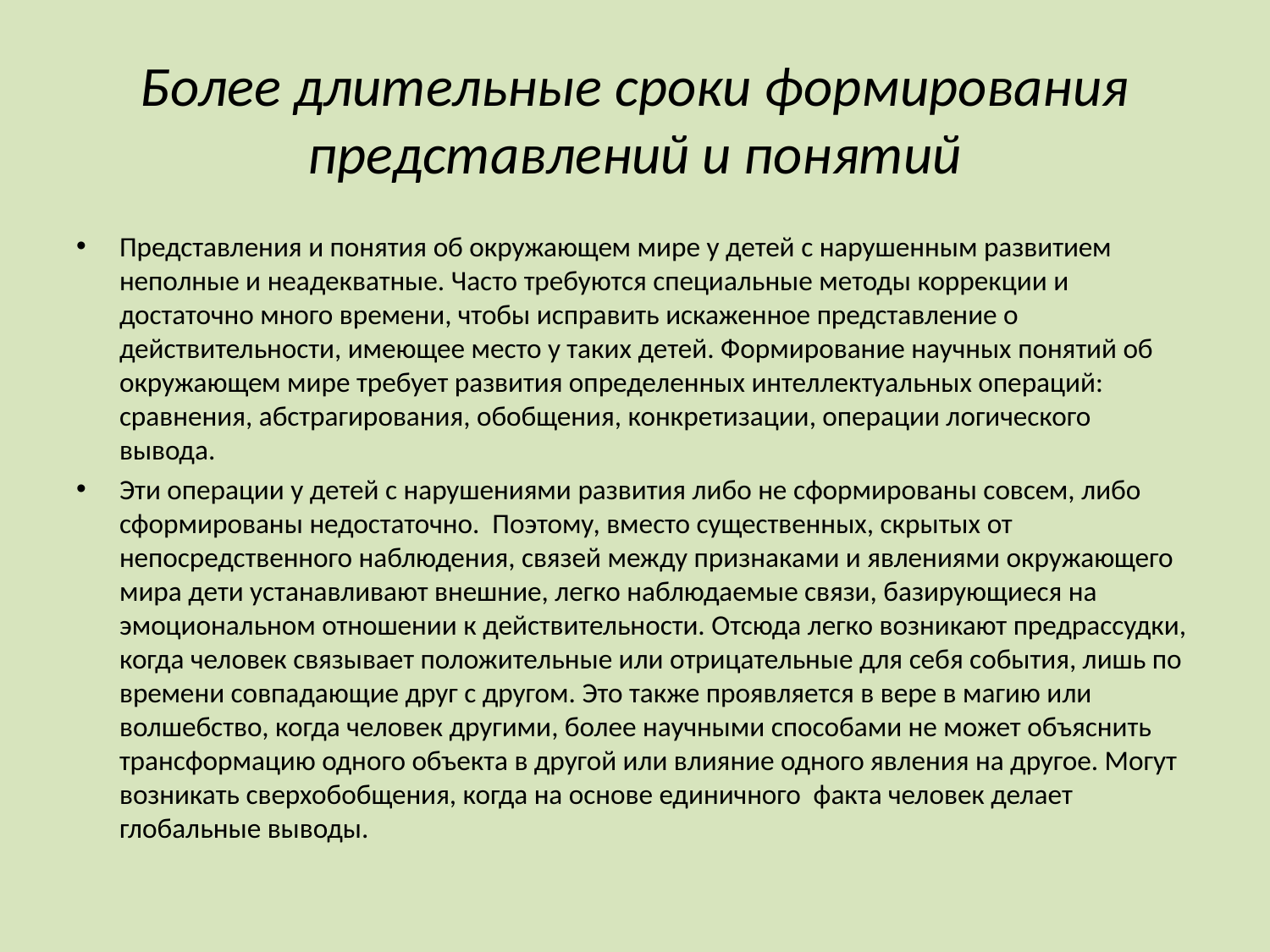

# Более длительные сроки формирования представлений и понятий
Представления и понятия об окружающем мире у детей с нарушенным развитием неполные и неадекватные. Часто требуются специальные методы коррекции и достаточно много времени, чтобы исправить искаженное представление о действительности, имеющее место у таких детей. Формирование научных понятий об окружающем мире требует развития определенных интеллектуальных операций: сравнения, абстрагирования, обобщения, конкретизации, операции логического вывода.
Эти операции у детей с нарушениями развития либо не сформированы совсем, либо сформированы недостаточно.  Поэтому, вместо существенных, скрытых от непосредственного наблюдения, связей между признаками и явлениями окружающего мира дети устанавливают внешние, легко наблюдаемые связи, базирующиеся на эмоциональном отношении к действительности. Отсюда легко возникают предрассудки, когда человек связывает положительные или отрицательные для себя события, лишь по времени совпадающие друг с другом. Это также проявляется в вере в магию или волшебство, когда человек другими, более научными способами не может объяснить трансформацию одного объекта в другой или влияние одного явления на другое. Могут возникать сверхобобщения, когда на основе единичного  факта человек делает глобальные выводы.